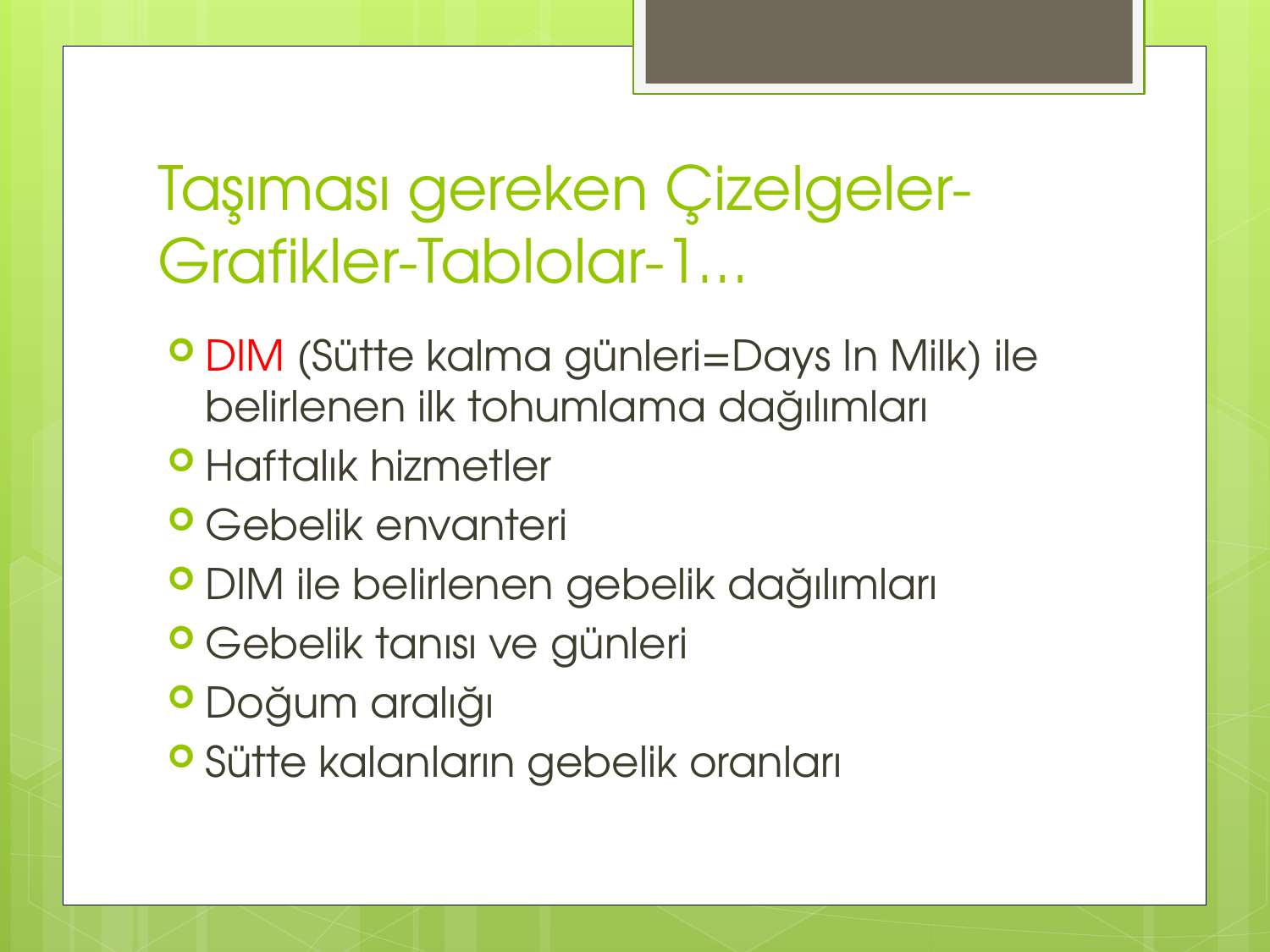

# Taşıması gereken Çizelgeler-Grafikler-Tablolar-1…
DIM (Sütte kalma günleri=Days In Milk) ile belirlenen ilk tohumlama dağılımları
Haftalık hizmetler
Gebelik envanteri
DIM ile belirlenen gebelik dağılımları
Gebelik tanısı ve günleri
Doğum aralığı
Sütte kalanların gebelik oranları